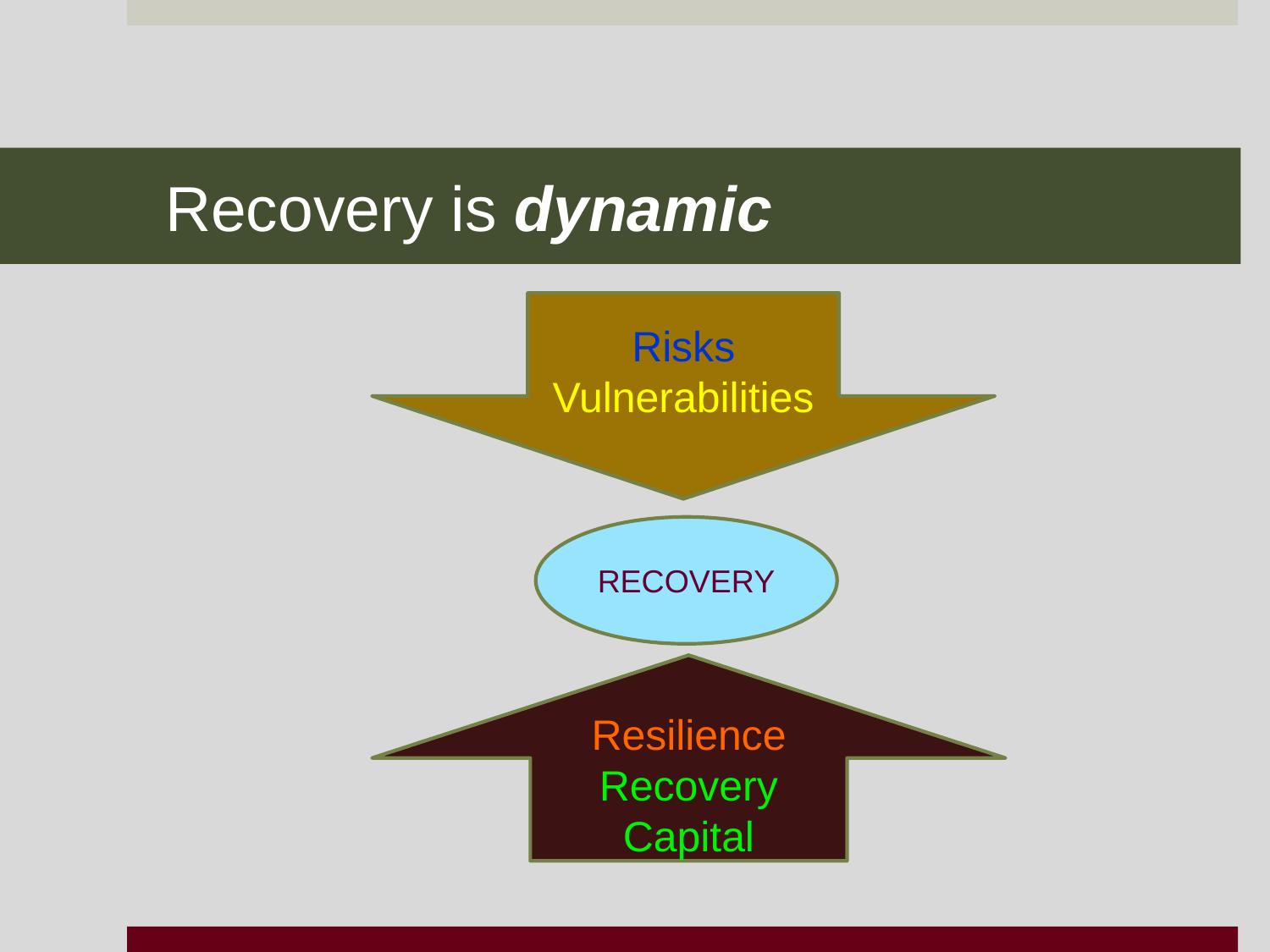

# Recovery is dynamic
Risks
Vulnerabilities
RECOVERY
Resilience
Recovery Capital